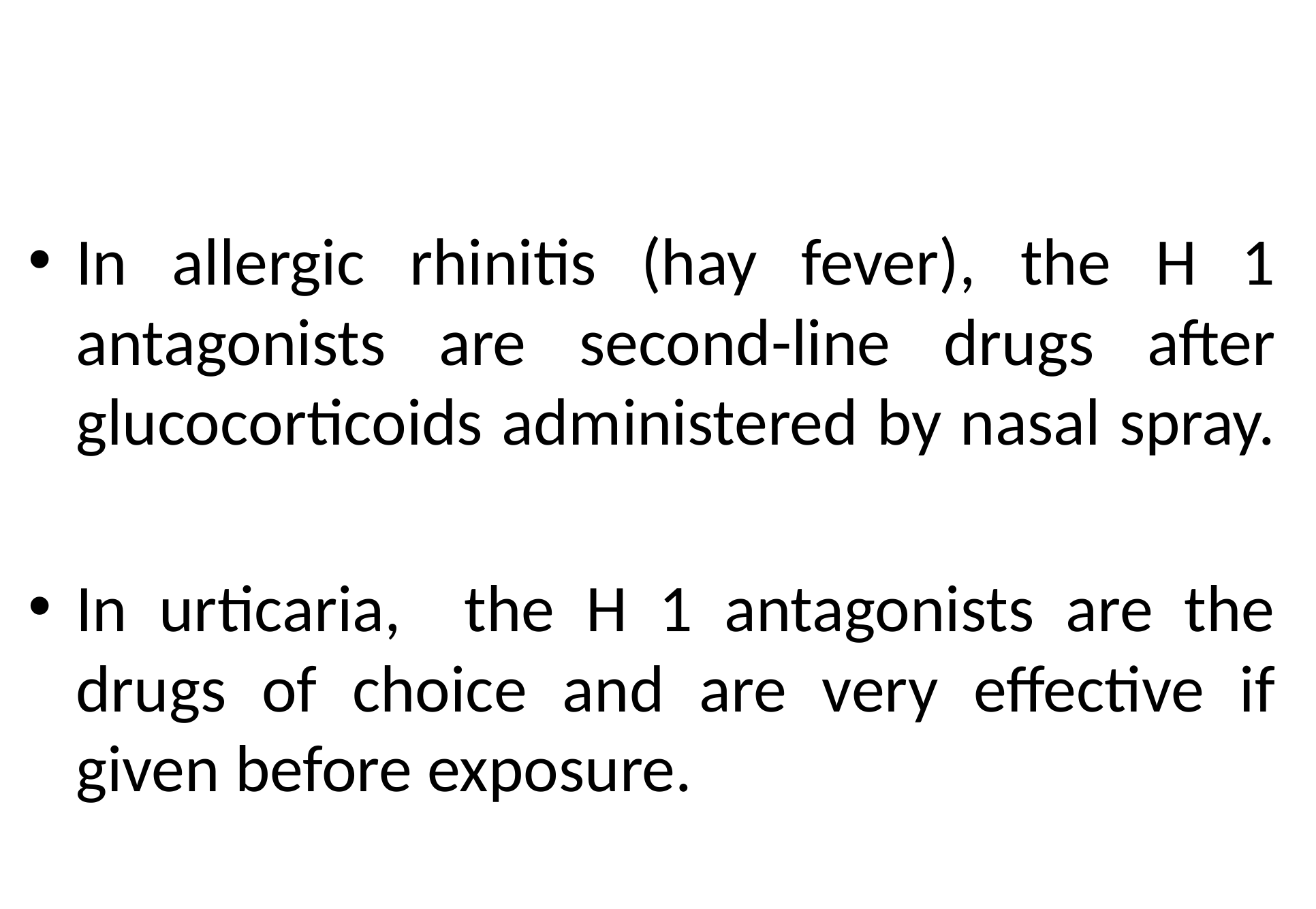

#
In allergic rhinitis (hay fever), the H 1 antagonists are second-line drugs after glucocorticoids administered by nasal spray.

In urticaria,  the H 1 antagonists are the drugs of choice and are very effective if given before exposure.